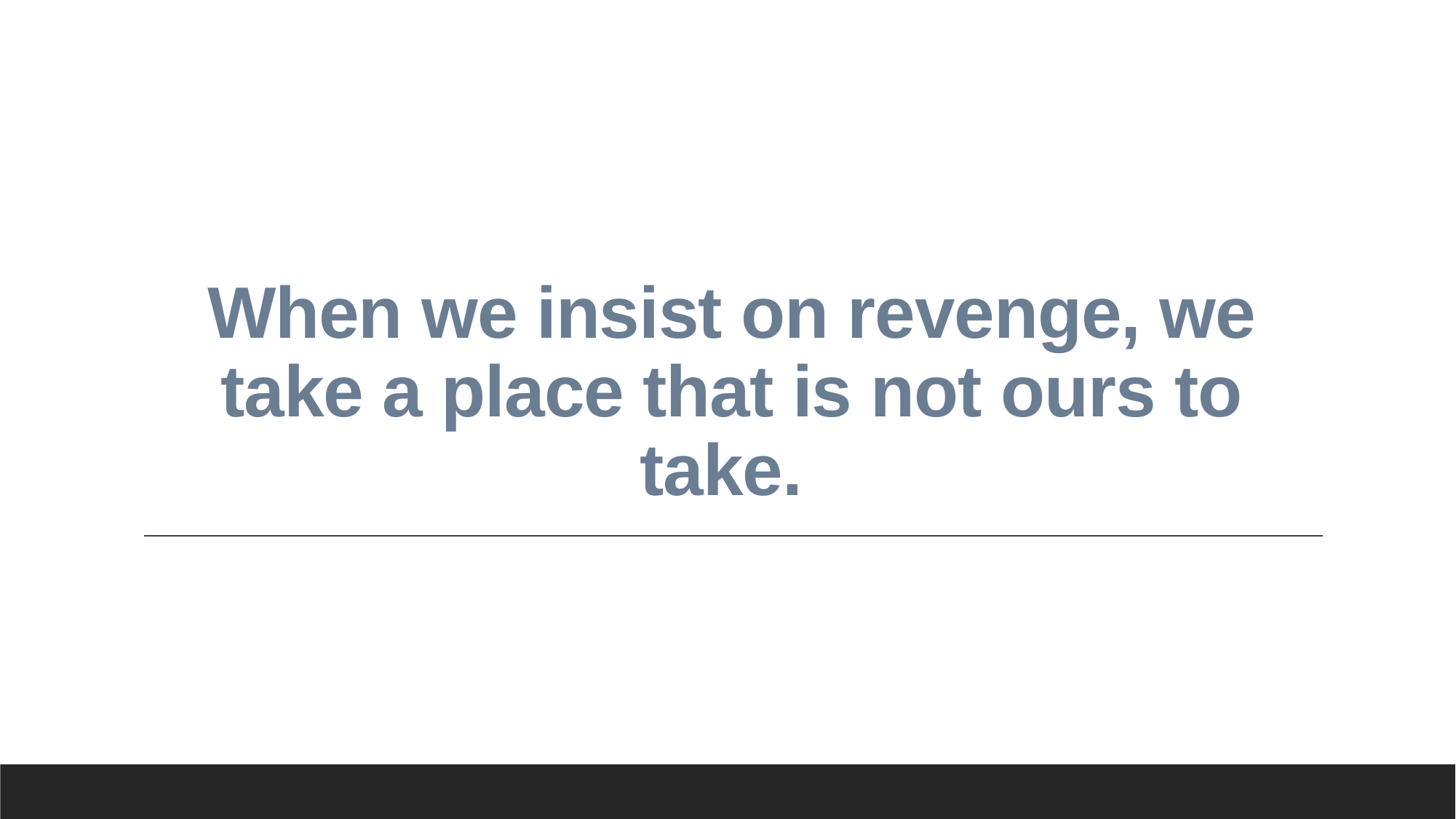

# When we insist on revenge, we take a place that is not ours to take.